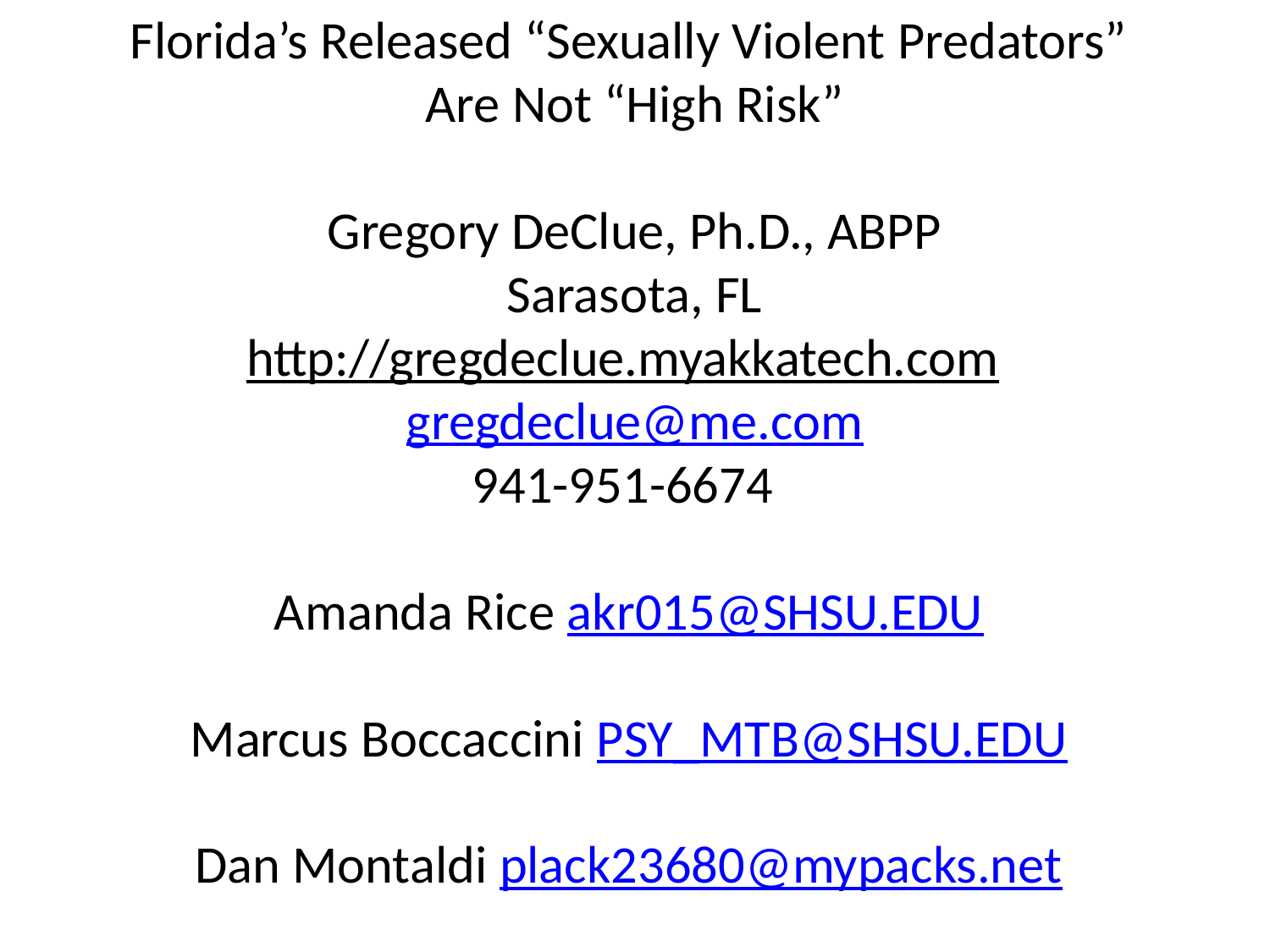

Florida’s Released “Sexually Violent Predators”
Are Not “High Risk”

Gregory DeClue, Ph.D., ABPP
Sarasota, FL
http://gregdeclue.myakkatech.com
gregdeclue@me.com
941-951-6674

Amanda Rice akr015@SHSU.EDU

Marcus Boccaccini PSY_MTB@SHSU.EDU

Dan Montaldi plack23680@mypacks.net